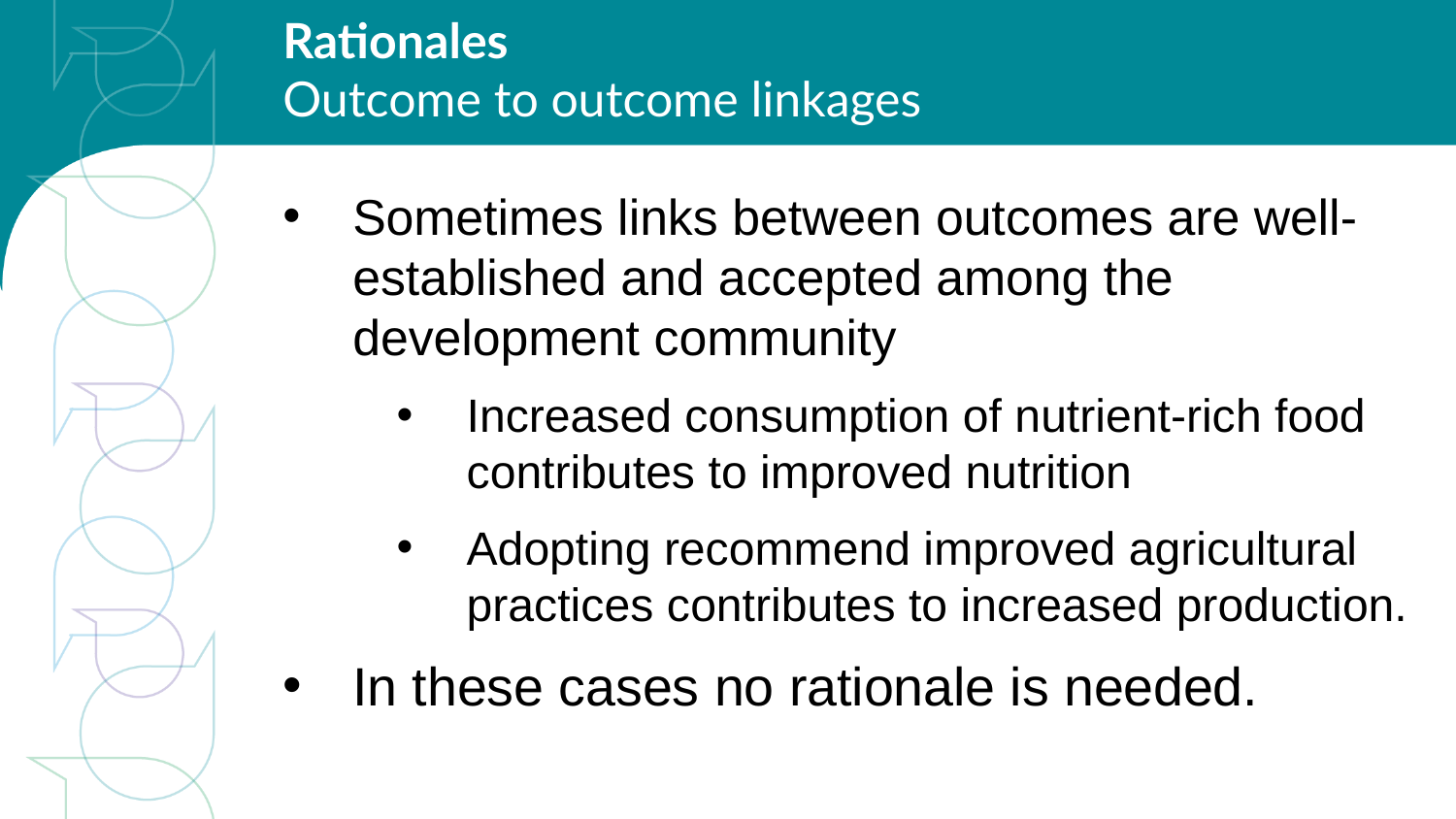

# Rationales Outcome to outcome linkages
Sometimes links between outcomes are well-established and accepted among the development community
Increased consumption of nutrient-rich food contributes to improved nutrition
Adopting recommend improved agricultural practices contributes to increased production.
In these cases no rationale is needed.